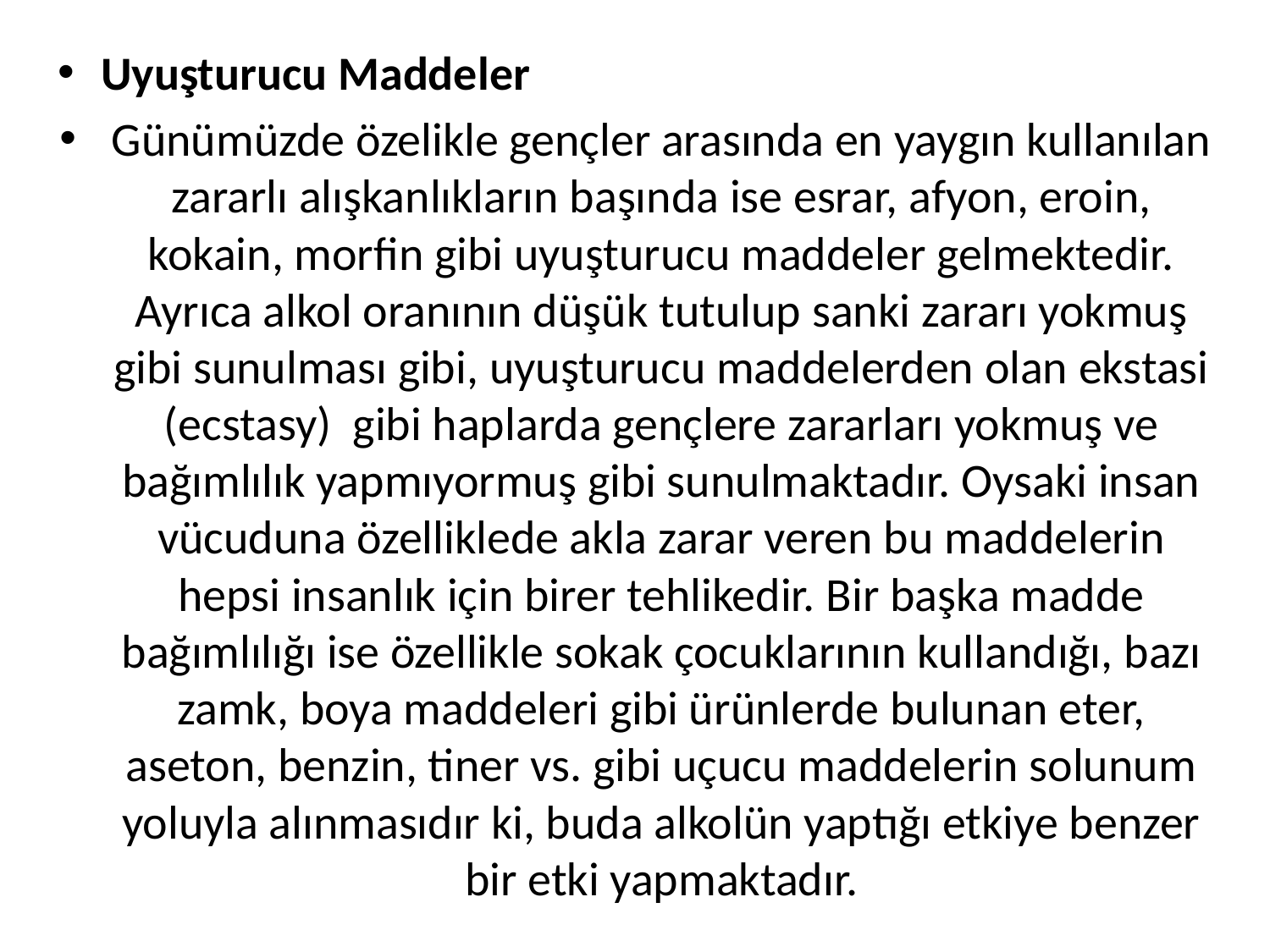

Uyuşturucu Maddeler
Günümüzde özelikle gençler arasında en yaygın kullanılan zararlı alışkanlıkların başında ise esrar, afyon, eroin, kokain, morfin gibi uyuşturucu maddeler gelmektedir. Ayrıca alkol oranının düşük tutulup sanki zararı yokmuş gibi sunulması gibi, uyuşturucu maddelerden olan ekstasi (ecstasy)  gibi haplarda gençlere zararları yokmuş ve bağımlılık yapmıyormuş gibi sunulmaktadır. Oysaki insan vücuduna özelliklede akla zarar veren bu maddelerin hepsi insanlık için birer tehlikedir. Bir başka madde bağımlılığı ise özellikle sokak çocuklarının kullandığı, bazı zamk, boya maddeleri gibi ürünlerde bulunan eter, aseton, benzin, tiner vs. gibi uçucu maddelerin solunum yoluyla alınmasıdır ki, buda alkolün yaptığı etkiye benzer bir etki yapmaktadır.